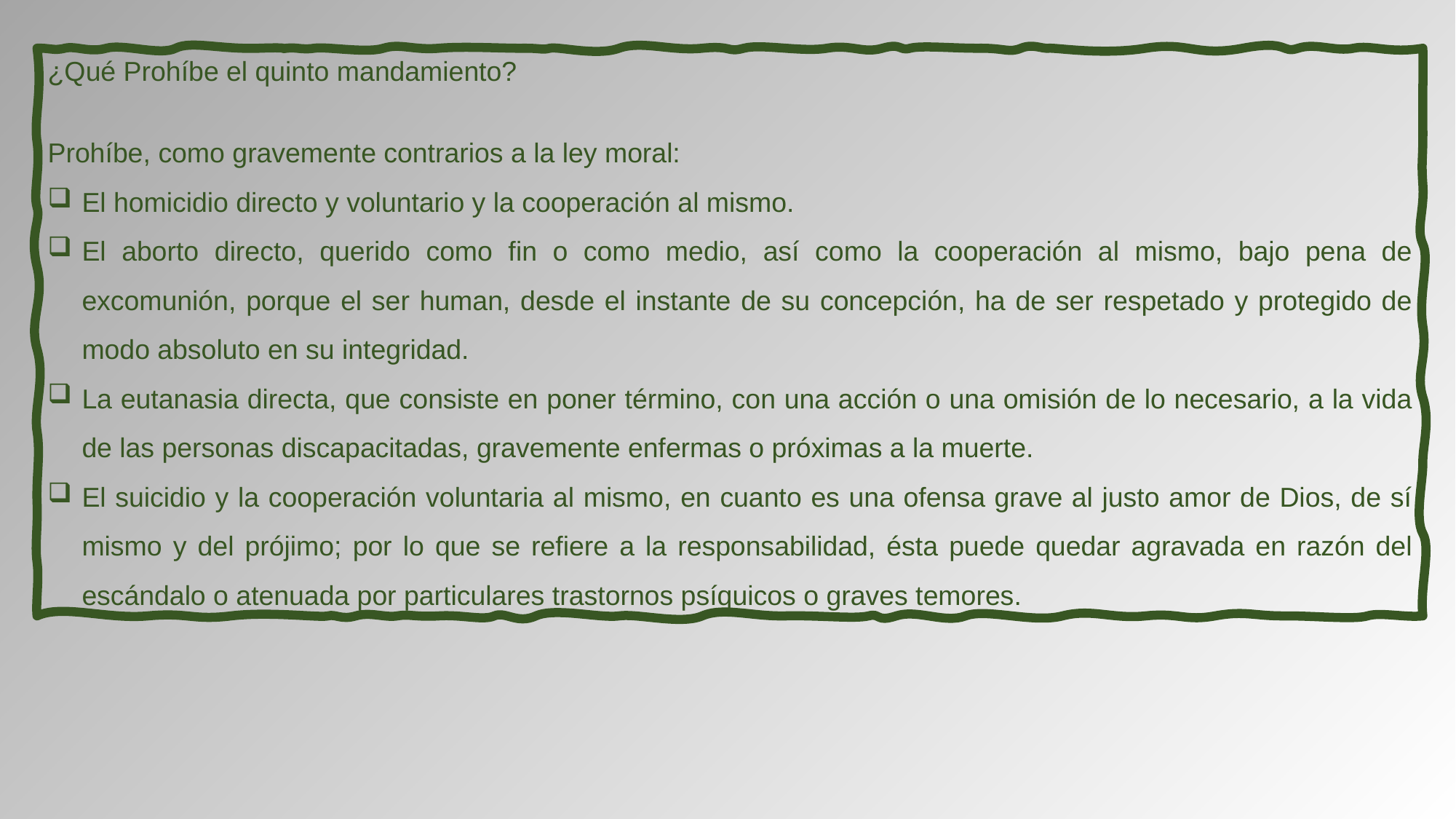

¿Qué Prohíbe el quinto mandamiento?

Prohíbe, como gravemente contrarios a la ley moral:
El homicidio directo y voluntario y la cooperación al mismo.
El aborto directo, querido como fin o como medio, así como la cooperación al mismo, bajo pena de excomunión, porque el ser human, desde el instante de su concepción, ha de ser respetado y protegido de modo absoluto en su integridad.
La eutanasia directa, que consiste en poner término, con una acción o una omisión de lo necesario, a la vida de las personas discapacitadas, gravemente enfermas o próximas a la muerte.
El suicidio y la cooperación voluntaria al mismo, en cuanto es una ofensa grave al justo amor de Dios, de sí mismo y del prójimo; por lo que se refiere a la responsabilidad, ésta puede quedar agravada en razón del escándalo o atenuada por particulares trastornos psíquicos o graves temores.